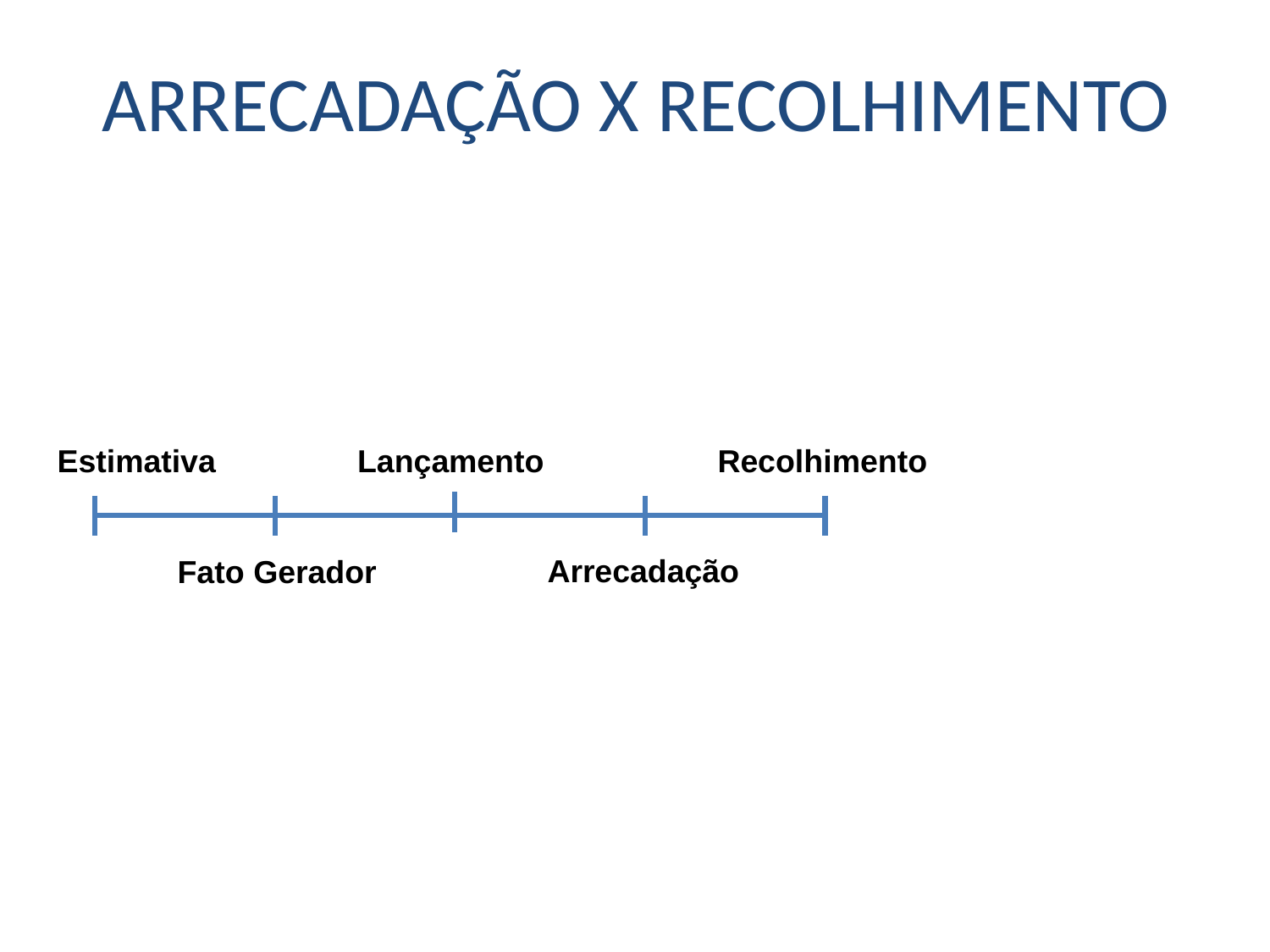

ARRECADAÇÃO X RECOLHIMENTO
Estimativa
Lançamento
Recolhimento
Arrecadação
Fato Gerador